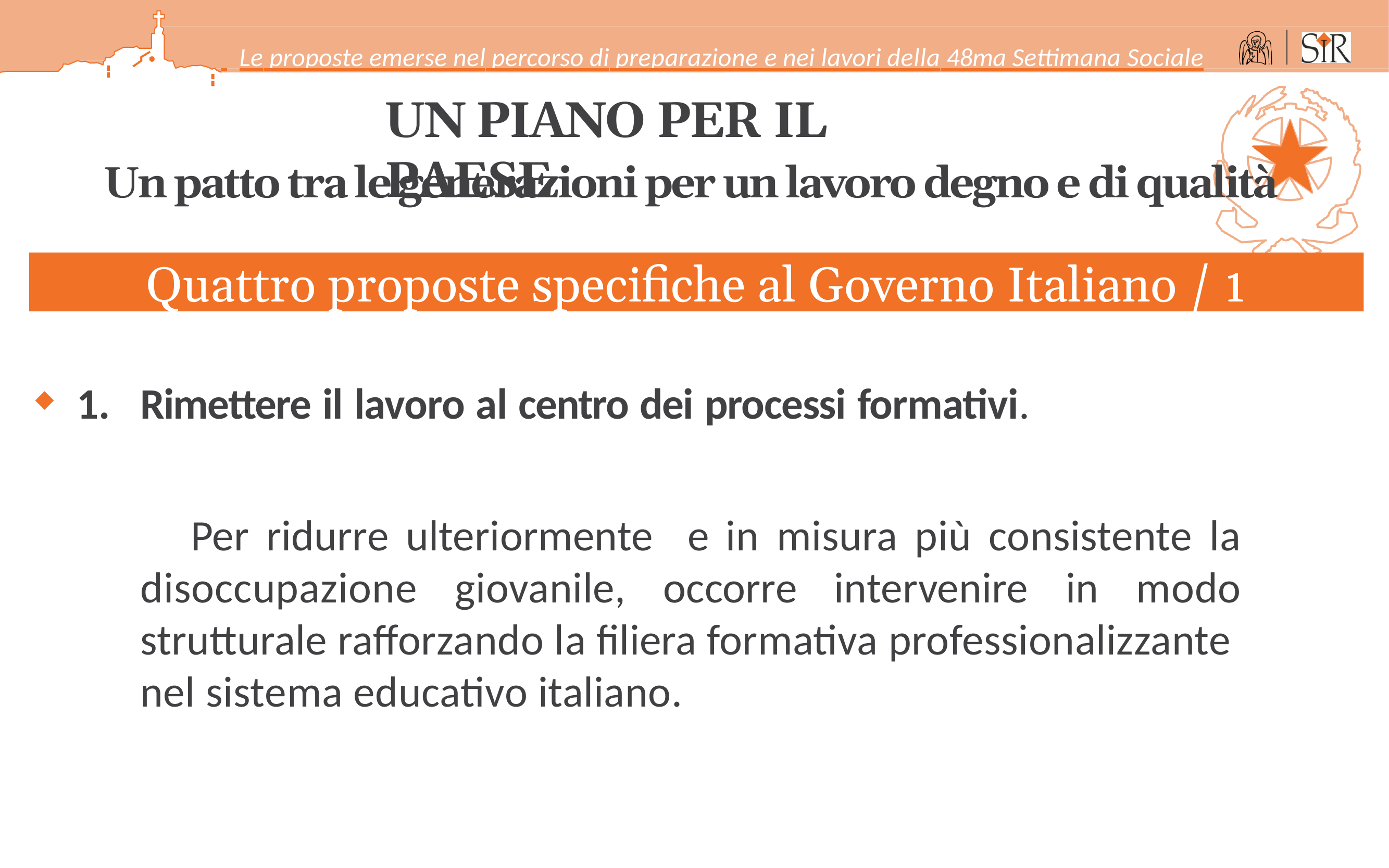

Le proposte emerse nel percorso di preparazione e nei lavori della 48ma Settimana Sociale

UN PIANO PER IL PAESE

Un patto tra le generazioni per un lavoro degno e di qualità
Quattro proposte specifiche al Governo Italiano / 1

Rimettere il lavoro al centro dei processi formativi.
       Per ridurre ulteriormente  e in misura più consistente la disoccupazione giovanile, occorre intervenire in modo strutturale rafforzando la filiera formativa professionalizzante  nel sistema educativo italiano.

3